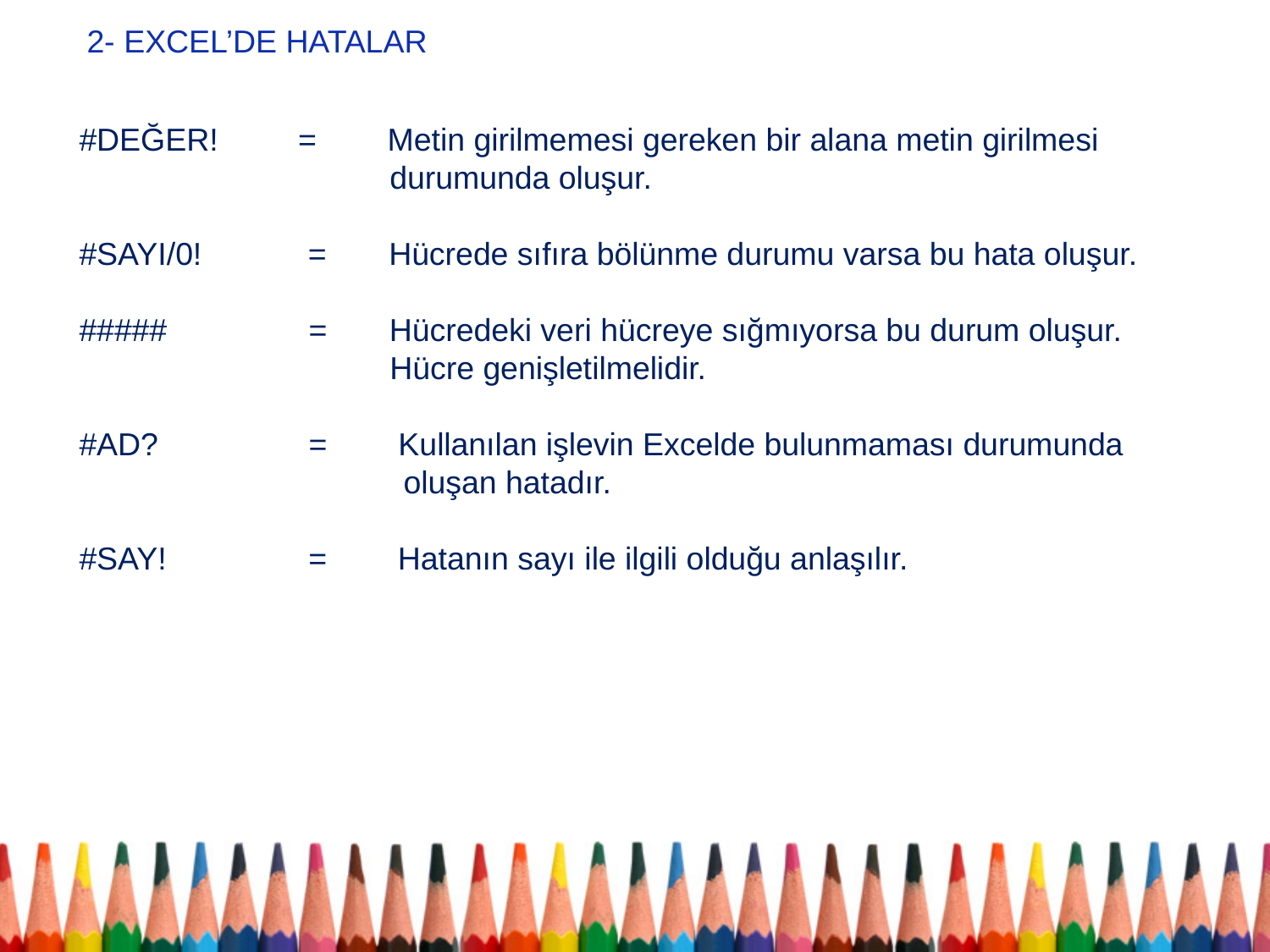

2- Excel’de Hatalar
#DEĞER!         =        Metin girilmemesi gereken bir alana metin girilmesi       durumunda oluşur.
#SAYI/0!            =       Hücrede sıfıra bölünme durumu varsa bu hata oluşur.

#####                =       Hücredeki veri hücreye sığmıyorsa bu durum oluşur.  Hücre genişletilmelidir.

#AD?                 =        Kullanılan işlevin Excelde bulunmaması durumunda  oluşan hatadır.

#SAY!                =        Hatanın sayı ile ilgili olduğu anlaşılır.